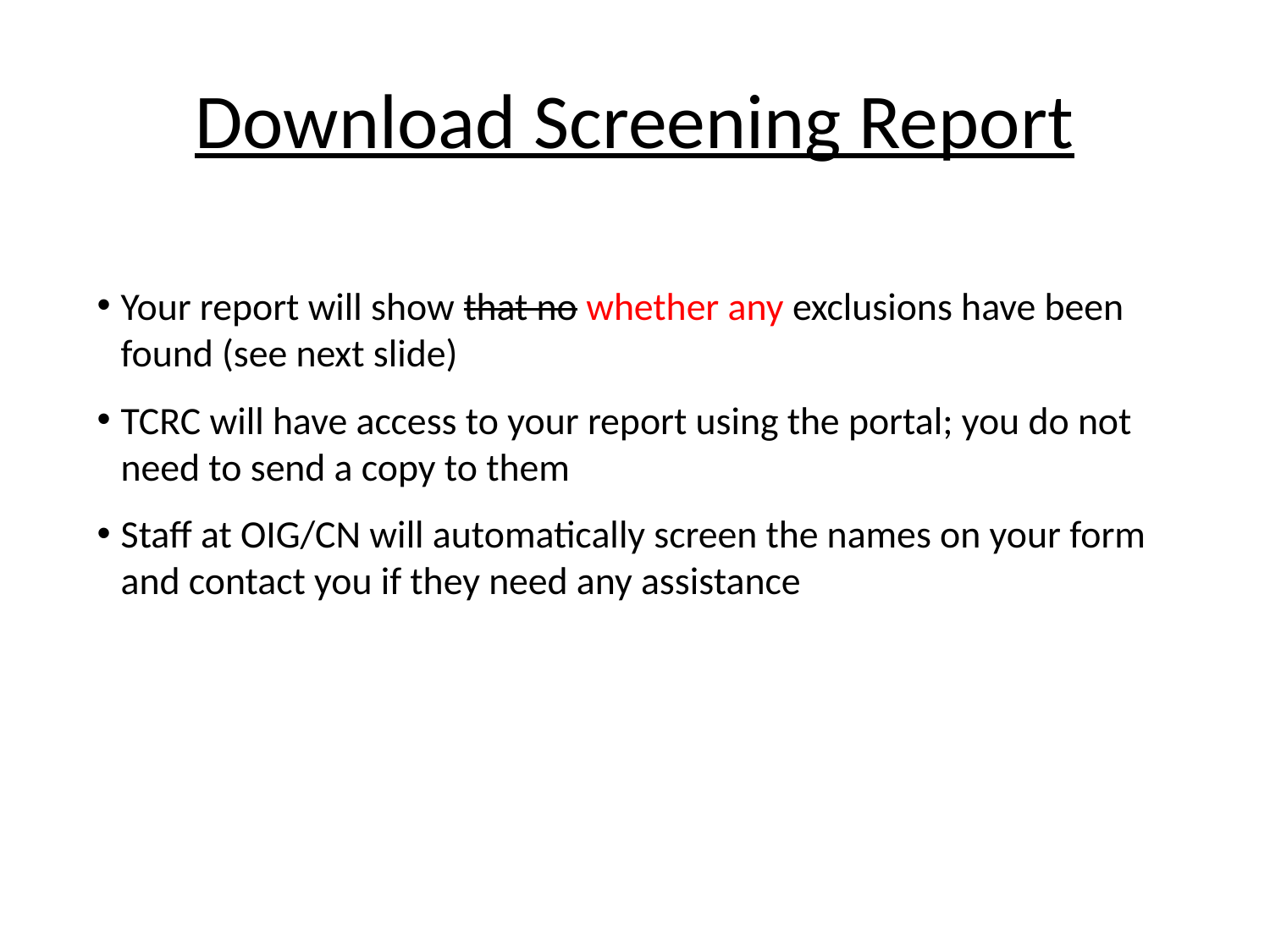

# Download Screening Report
Your report will show that no whether any exclusions have been found (see next slide)
TCRC will have access to your report using the portal; you do not need to send a copy to them
Staff at OIG/CN will automatically screen the names on your form and contact you if they need any assistance